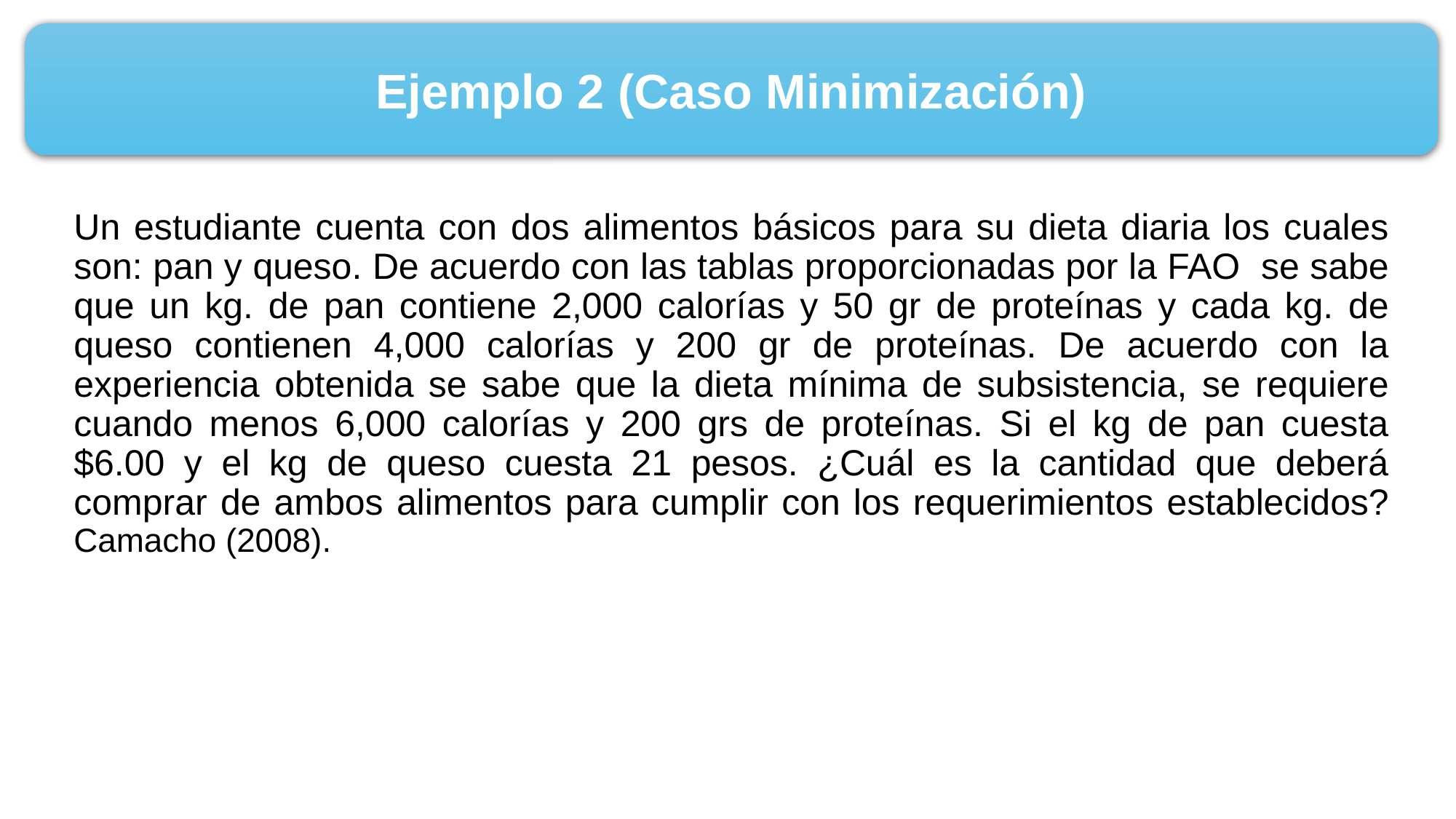

Ejemplo 2 (Caso Minimización)
Un estudiante cuenta con dos alimentos básicos para su dieta diaria los cuales son: pan y queso. De acuerdo con las tablas proporcionadas por la FAO  se sabe que un kg. de pan contiene 2,000 calorías y 50 gr de proteínas y cada kg. de queso contienen 4,000 calorías y 200 gr de proteínas. De acuerdo con la experiencia obtenida se sabe que la dieta mínima de subsistencia, se requiere cuando menos 6,000 calorías y 200 grs de proteínas. Si el kg de pan cuesta $6.00 y el kg de queso cuesta 21 pesos. ¿Cuál es la cantidad que deberá comprar de ambos alimentos para cumplir con los requerimientos establecidos? Camacho (2008).